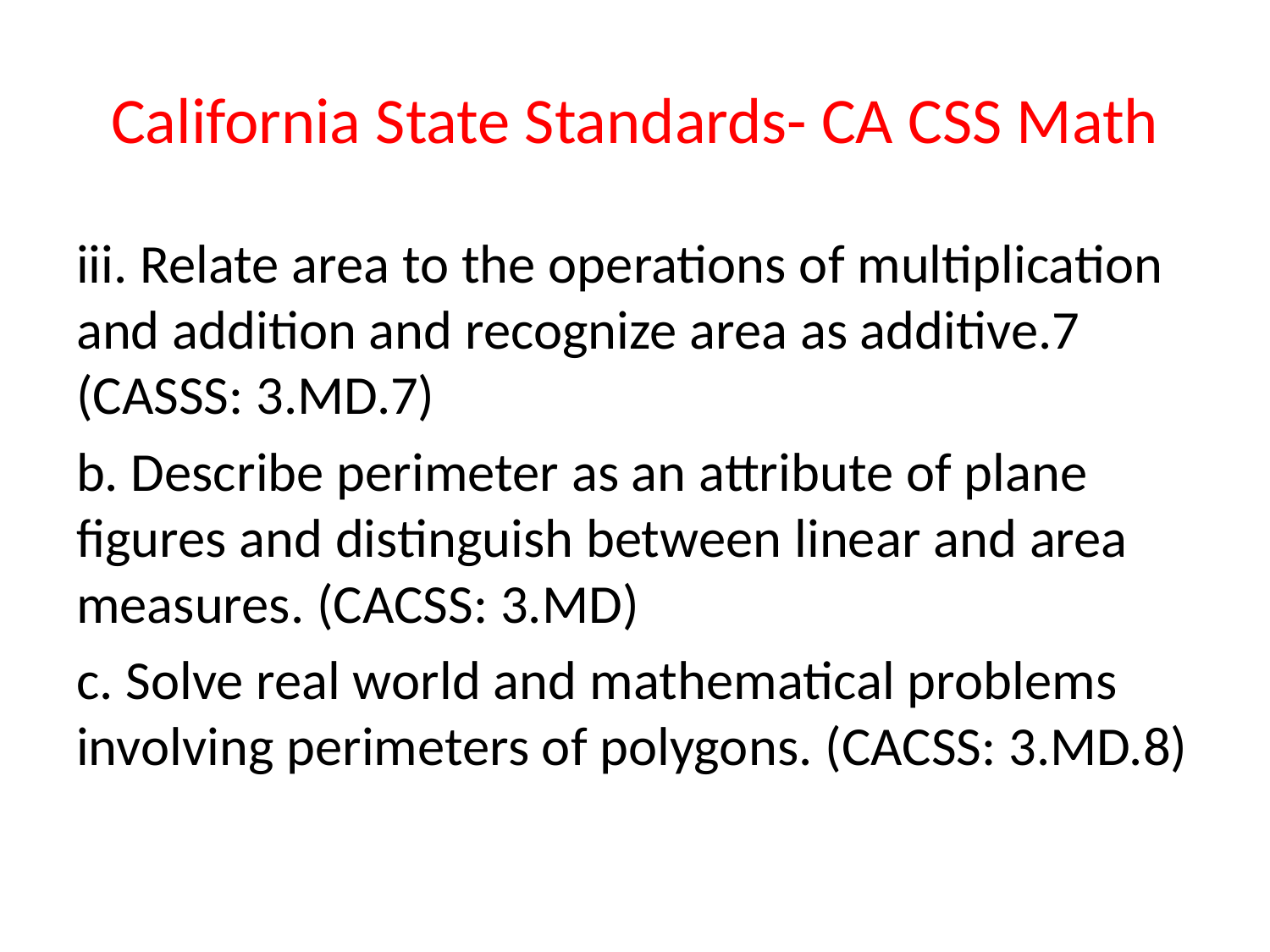

# California State Standards- CA CSS Math
iii. Relate area to the operations of multiplication and addition and recognize area as additive.7 (CASSS: 3.MD.7)
b. Describe perimeter as an attribute of plane figures and distinguish between linear and area measures. (CACSS: 3.MD)
c. Solve real world and mathematical problems involving perimeters of polygons. (CACSS: 3.MD.8)